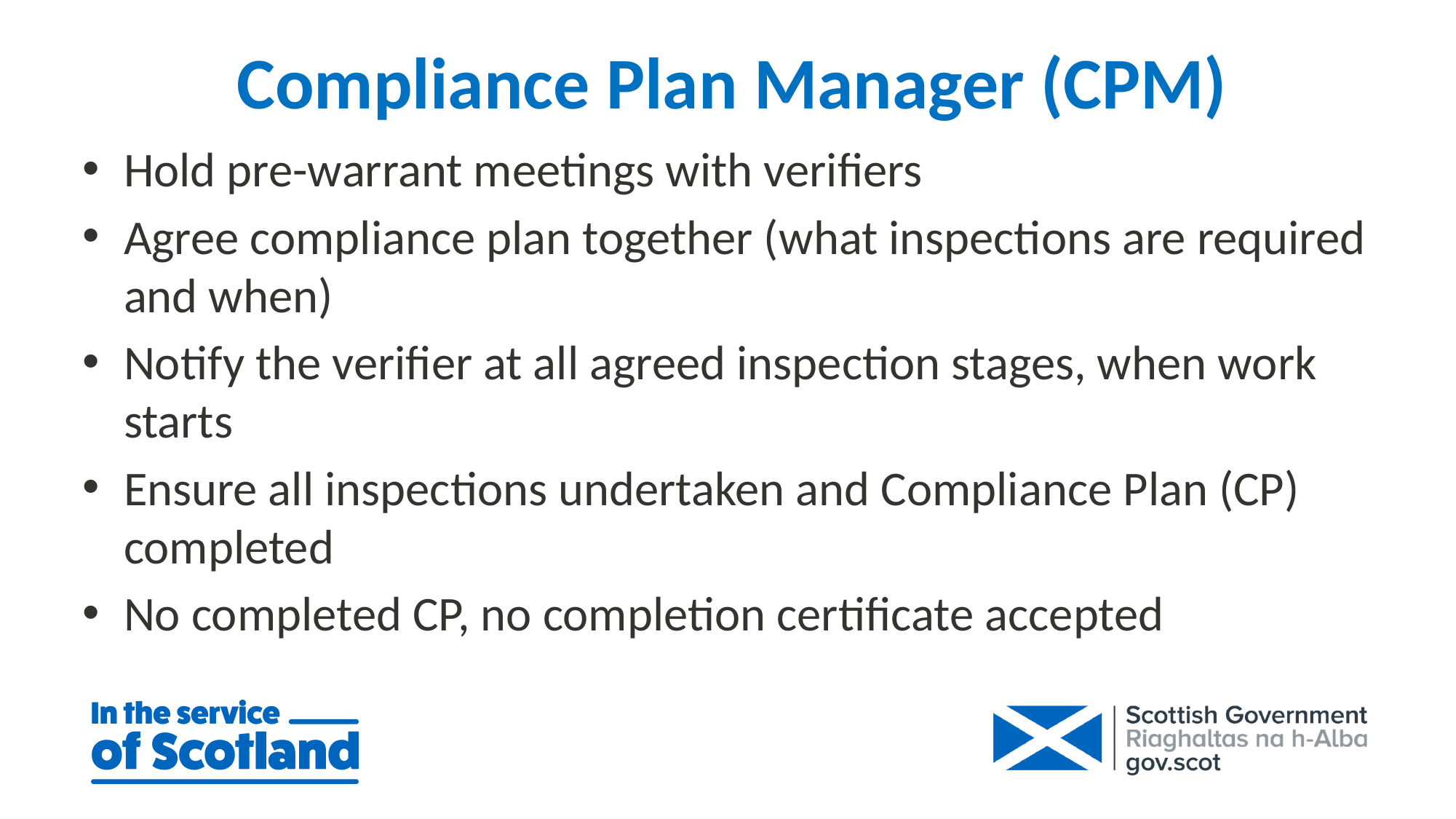

Compliance Plan Manager (CPM)
Hold pre-warrant meetings with verifiers
Agree compliance plan together (what inspections are required and when)
Notify the verifier at all agreed inspection stages, when work starts
Ensure all inspections undertaken and Compliance Plan (CP) completed
No completed CP, no completion certificate accepted